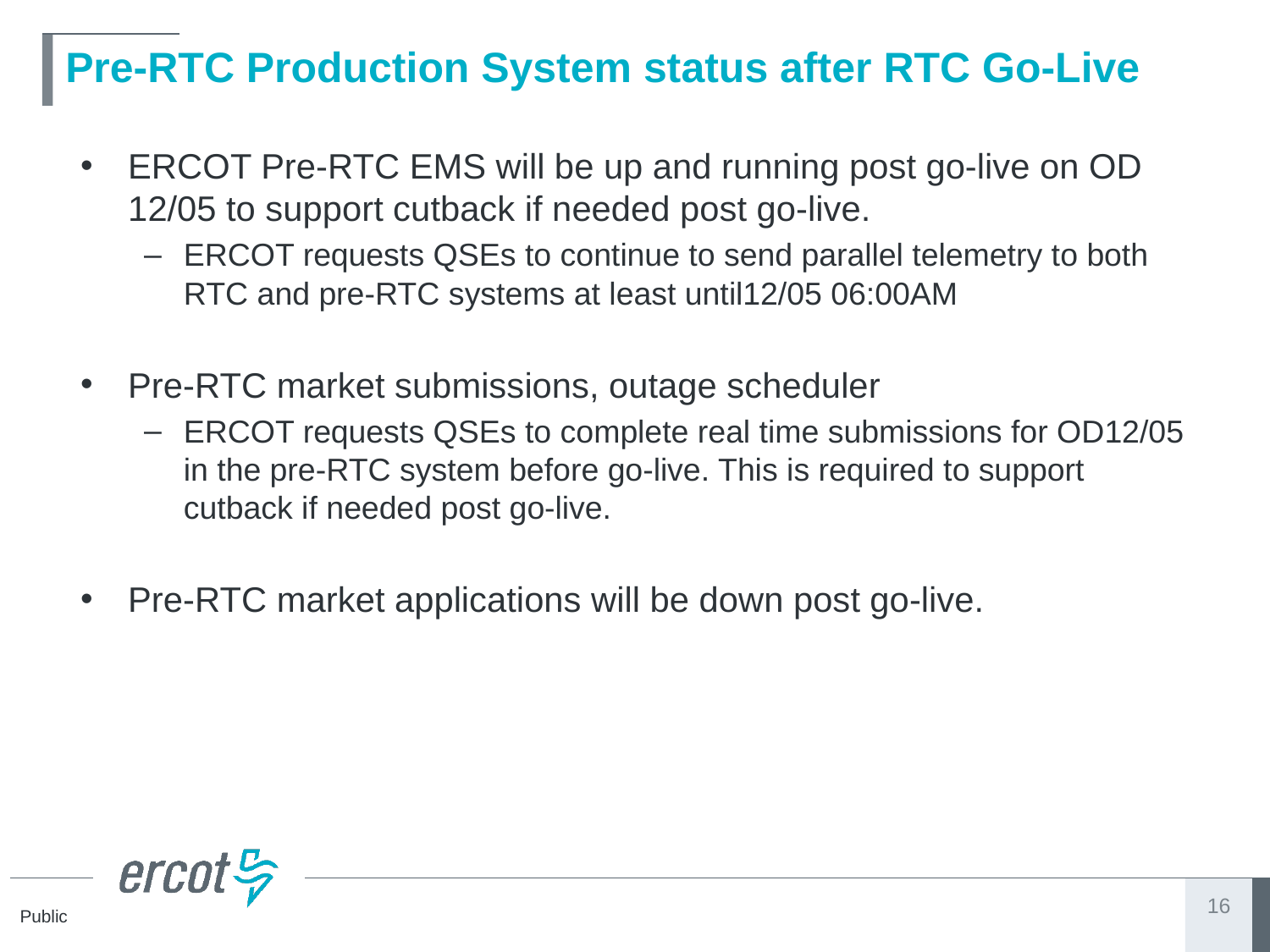

# Pre-RTC Production System status after RTC Go-Live
ERCOT Pre-RTC EMS will be up and running post go-live on OD 12/05 to support cutback if needed post go-live.
ERCOT requests QSEs to continue to send parallel telemetry to both RTC and pre-RTC systems at least until12/05 06:00AM

Pre-RTC market submissions, outage scheduler
ERCOT requests QSEs to complete real time submissions for OD12/05 in the pre-RTC system before go-live. This is required to support cutback if needed post go-live.

Pre-RTC market applications will be down post go-live.

16